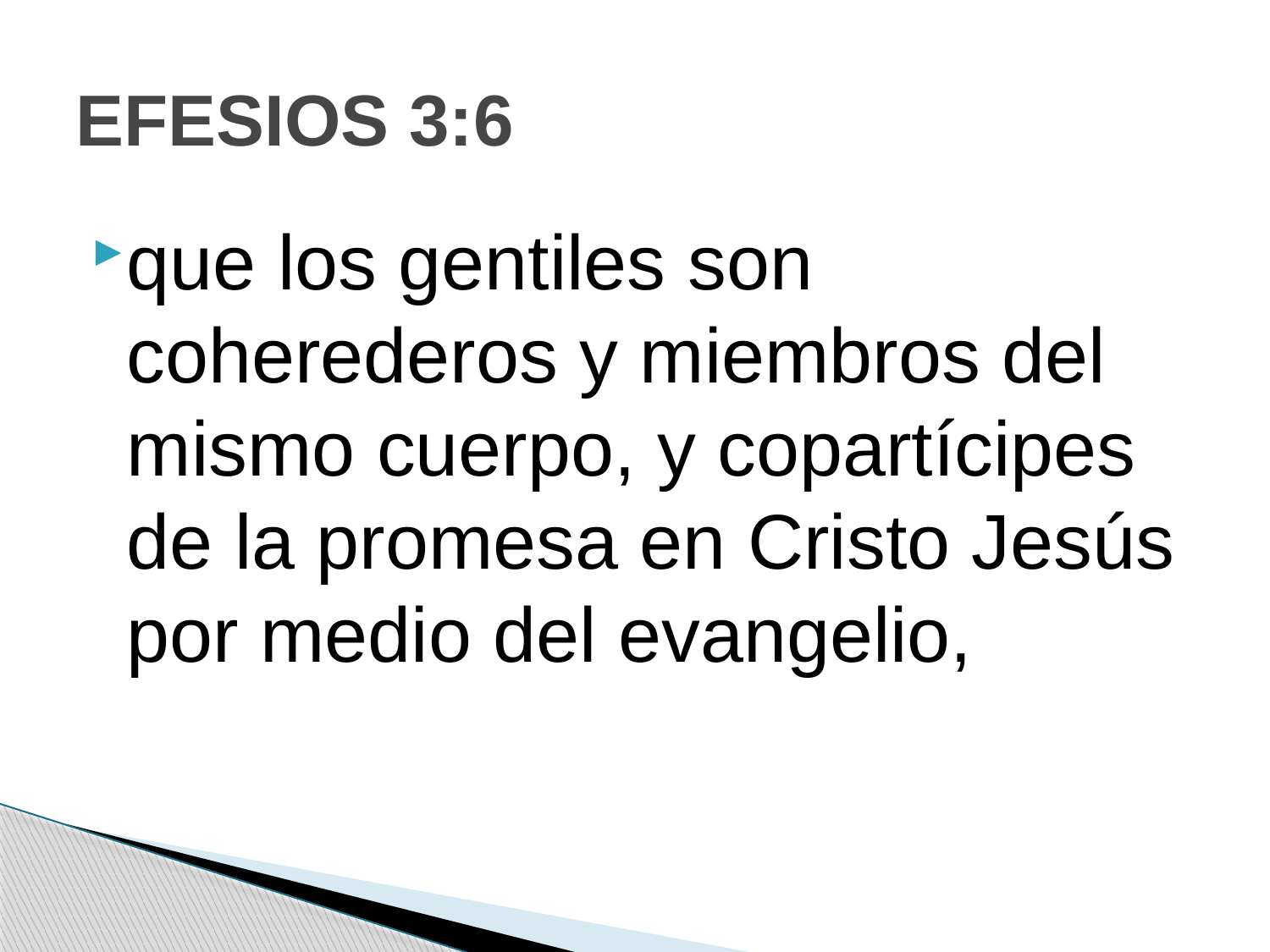

# EFESIOS 3:6
que los gentiles son coherederos y miembros del mismo cuerpo, y copartícipes de la promesa en Cristo Jesús por medio del evangelio,